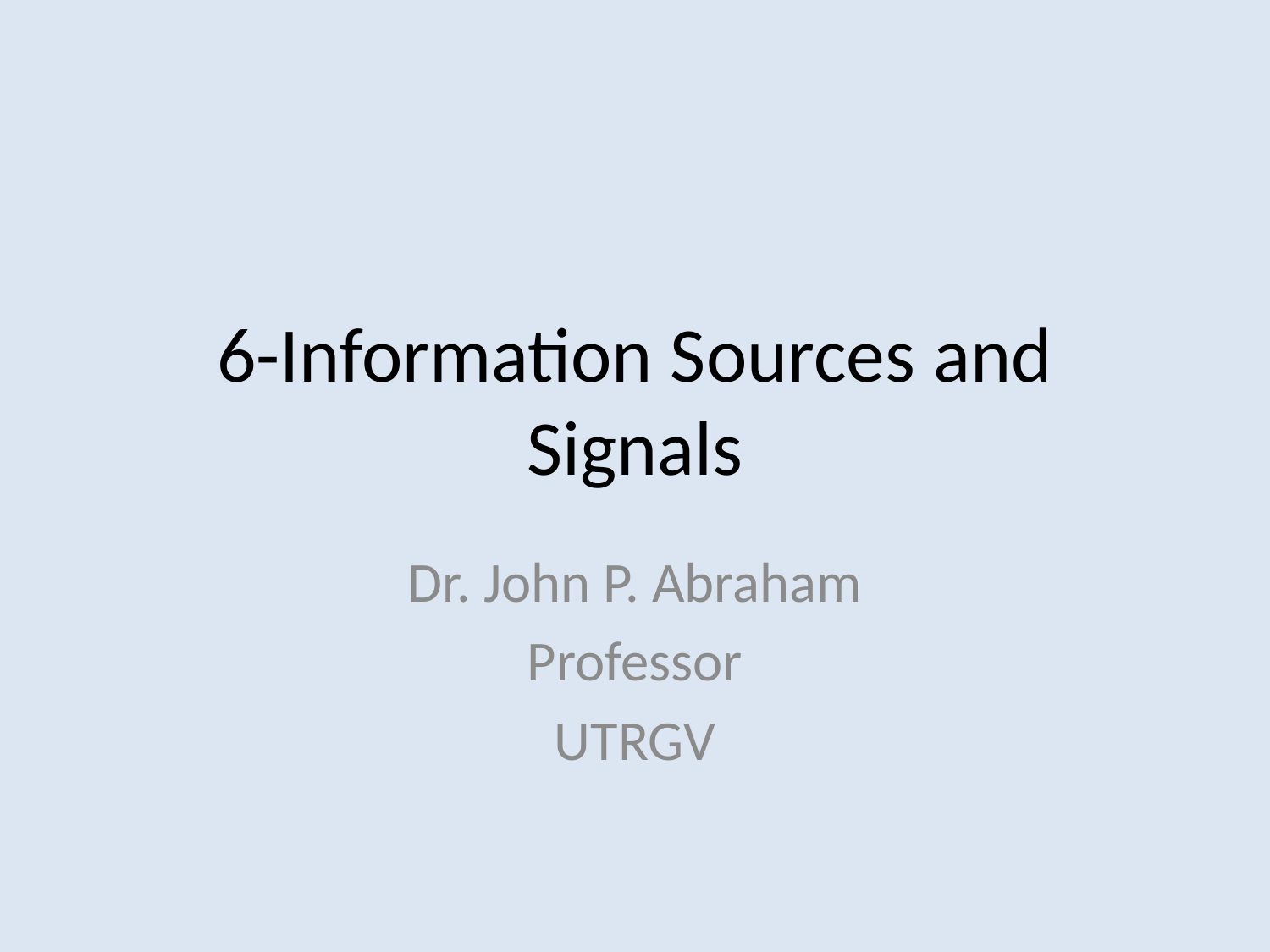

# 6-Information Sources and Signals
Dr. John P. Abraham
Professor
UTRGV